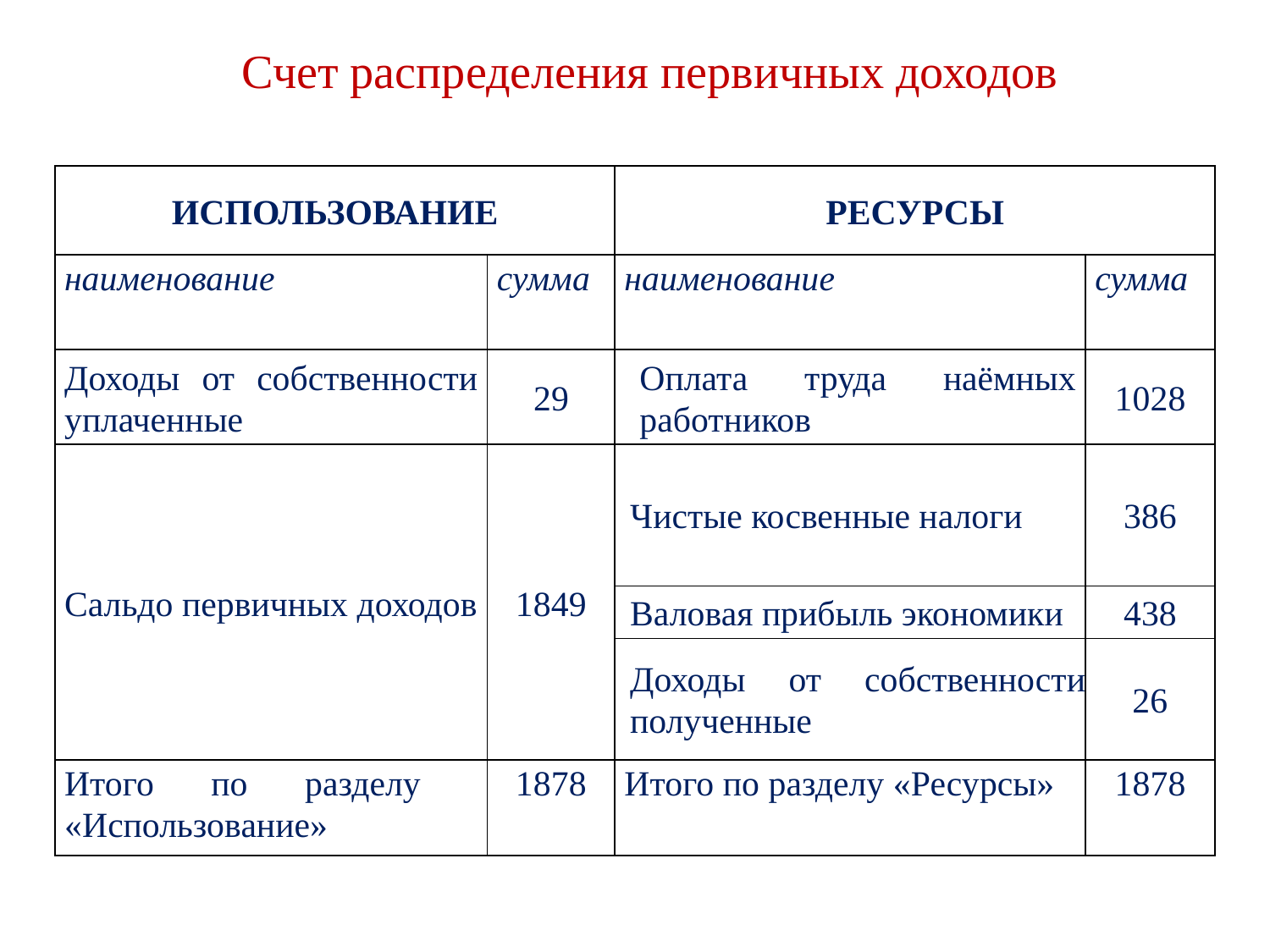

Счет распределения первичных доходов
| ИСПОЛЬЗОВАНИЕ |  | РЕСУРСЫ |  |
| --- | --- | --- | --- |
| наименование | сумма | наименование | сумма |
| Доходы от собственности уплаченные | 29 | Оплата труда наёмных работников | 1028 |
| Сальдо первичных доходов | 1849 | Чистые косвенные налоги | 386 |
|  |  | Валовая прибыль экономики | 438 |
|  |  | Доходы от собственности полученные | 26 |
| Итого по разделу «Использование» | 1878 | Итого по разделу «Ресурсы» | 1878 |